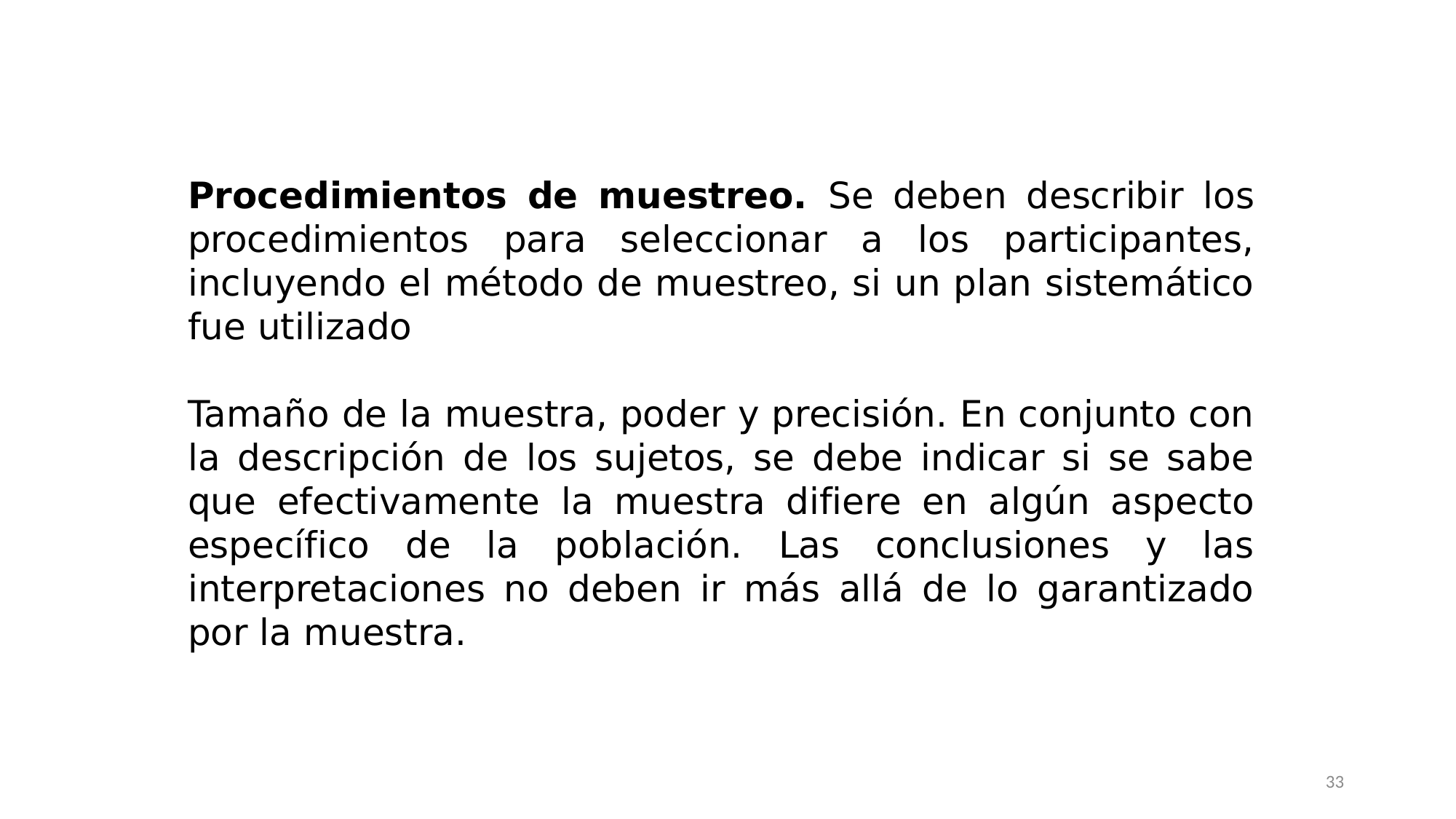

Procedimientos de muestreo. Se deben describir los procedimientos para seleccionar a los participantes, incluyendo el método de muestreo, si un plan sistemático fue utilizado

Tamaño de la muestra, poder y precisión. En conjunto con la descripción de los sujetos, se debe indicar si se sabe que efectivamente la muestra difiere en algún aspecto específico de la población. Las conclusiones y las interpretaciones no deben ir más allá de lo garantizado por la muestra.
33